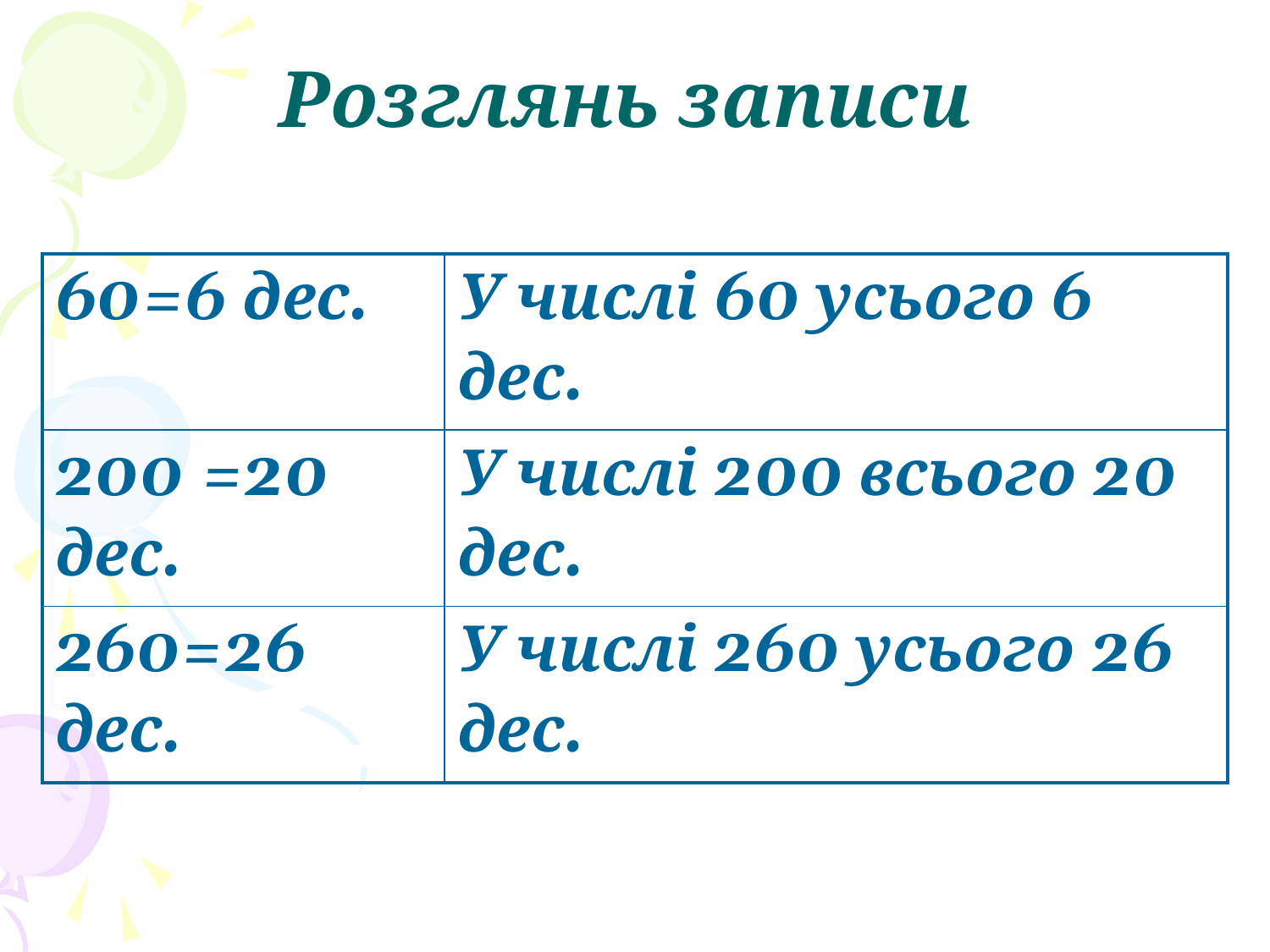

# Розглянь записи
| 60=6 дес. | У числі 60 усього 6 дес. |
| --- | --- |
| 200 =20 дес. | У числі 200 всього 20 дес. |
| 260=26 дес. | У числі 260 усього 26 дес. |